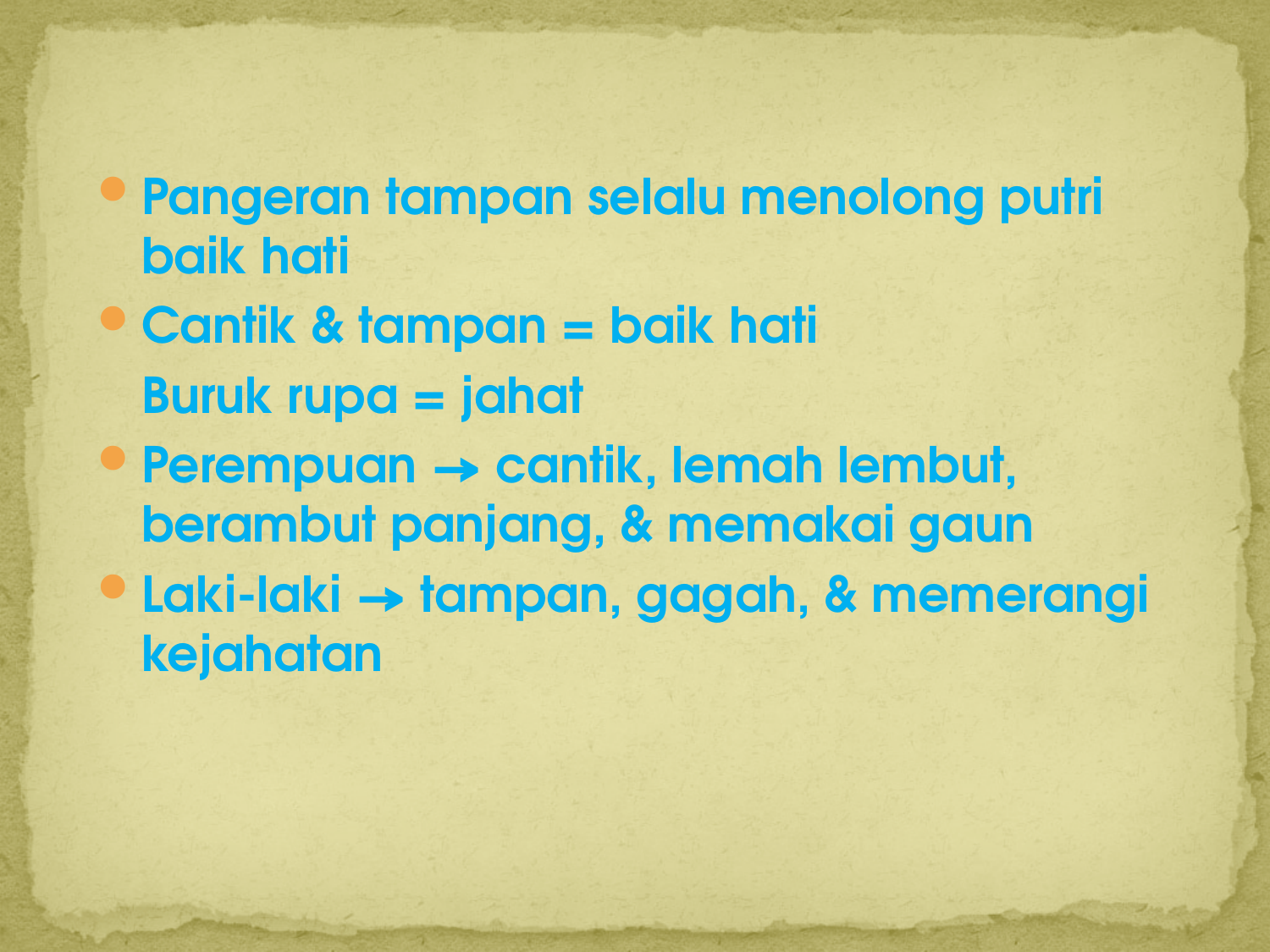

Pangeran tampan selalu menolong putri baik hati
Cantik & tampan = baik hati
	Buruk rupa = jahat
Perempuan → cantik, lemah lembut, berambut panjang, & memakai gaun
Laki-laki → tampan, gagah, & memerangi kejahatan